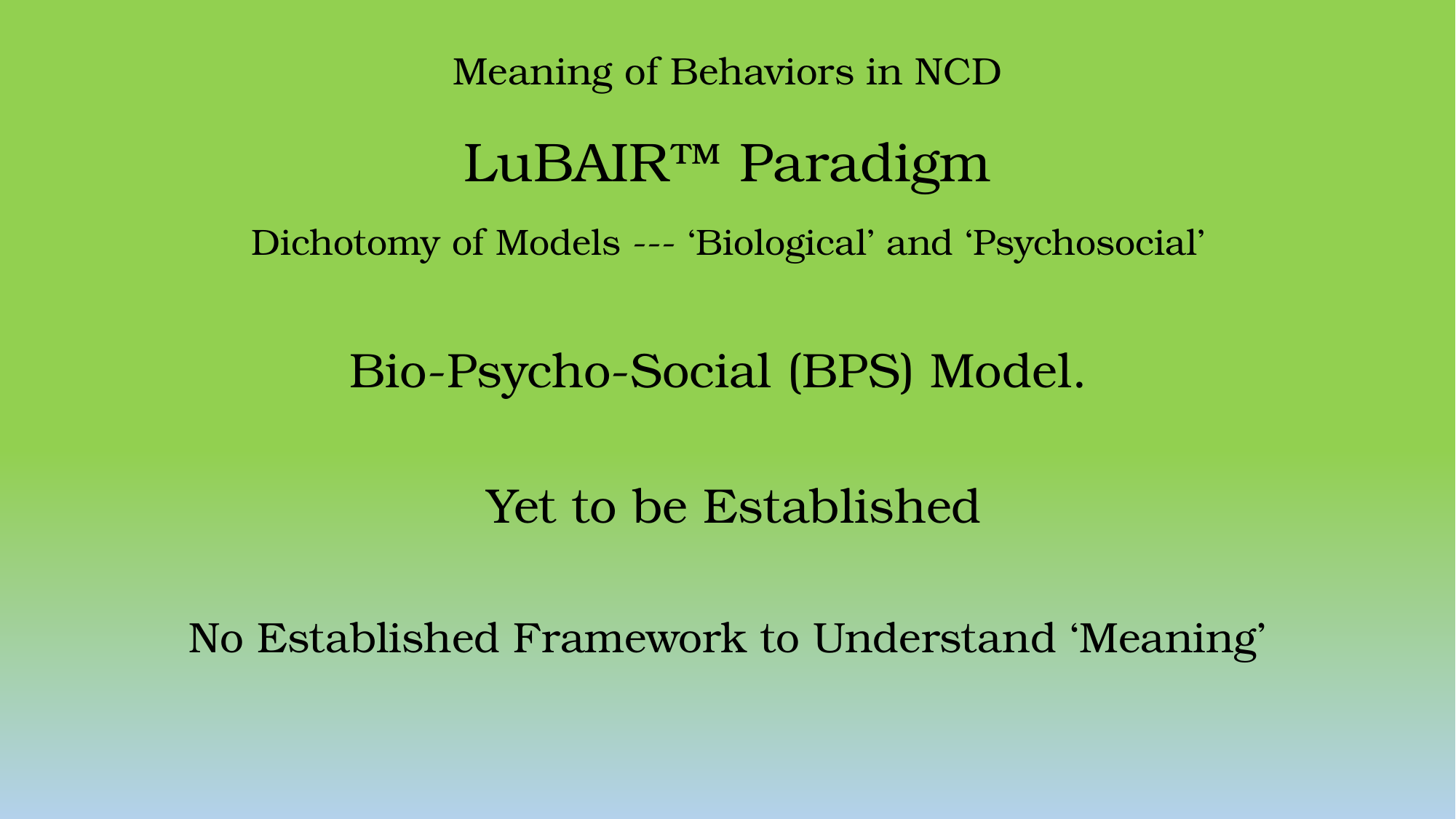

# Meaning of Behaviors in NCD LuBAIR™ Paradigm
Dichotomy of Models --- ‘Biological’ and ‘Psychosocial’

Bio-Psycho-Social (BPS) Model.

Yet to be Established

No Established Framework to Understand ‘Meaning’